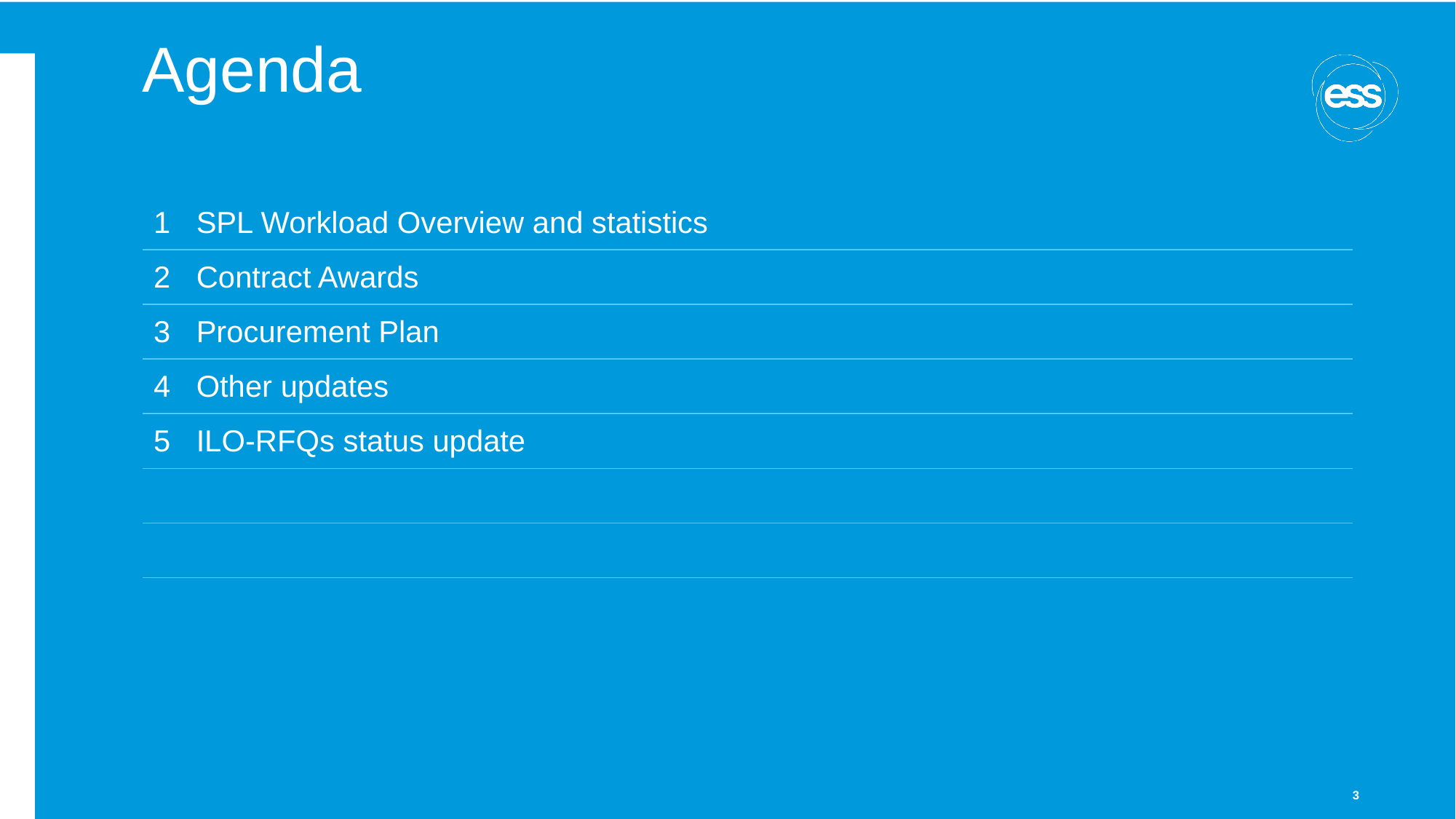

# Agenda
| 1 SPL Workload Overview and statistics |
| --- |
| 2 Contract Awards |
| 3 Procurement Plan |
| 4 Other updates |
| 5 ILO-RFQs status update |
|  |
|  |
3